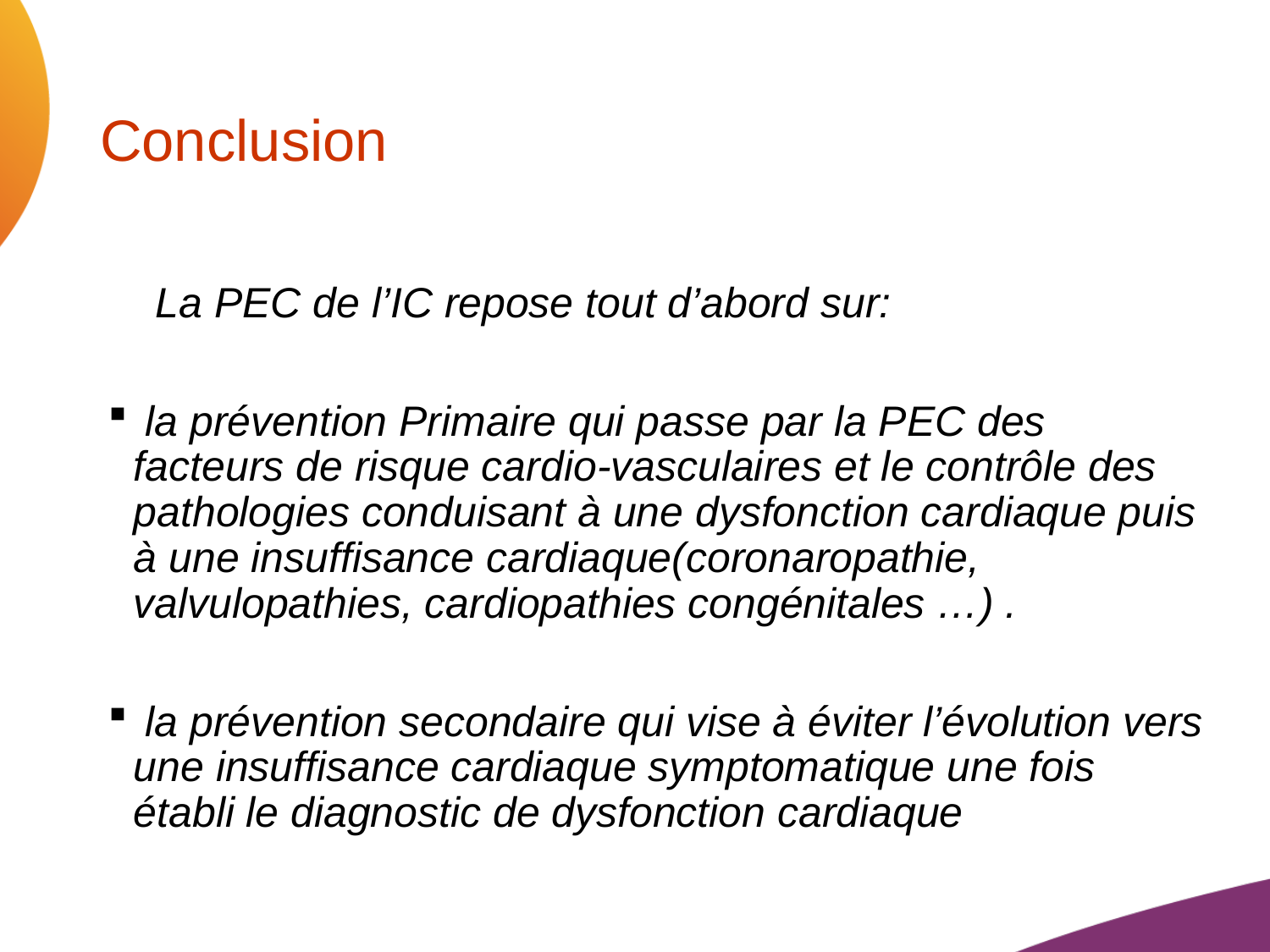

# Conclusion
     La PEC de l’IC repose tout d’abord sur:

 la prévention Primaire qui passe par la PEC des facteurs de risque cardio-vasculaires et le contrôle des pathologies conduisant à une dysfonction cardiaque puis à une insuffisance cardiaque(coronaropathie, valvulopathies, cardiopathies congénitales …) .

 la prévention secondaire qui vise à éviter l’évolution vers une insuffisance cardiaque symptomatique une fois établi le diagnostic de dysfonction cardiaque